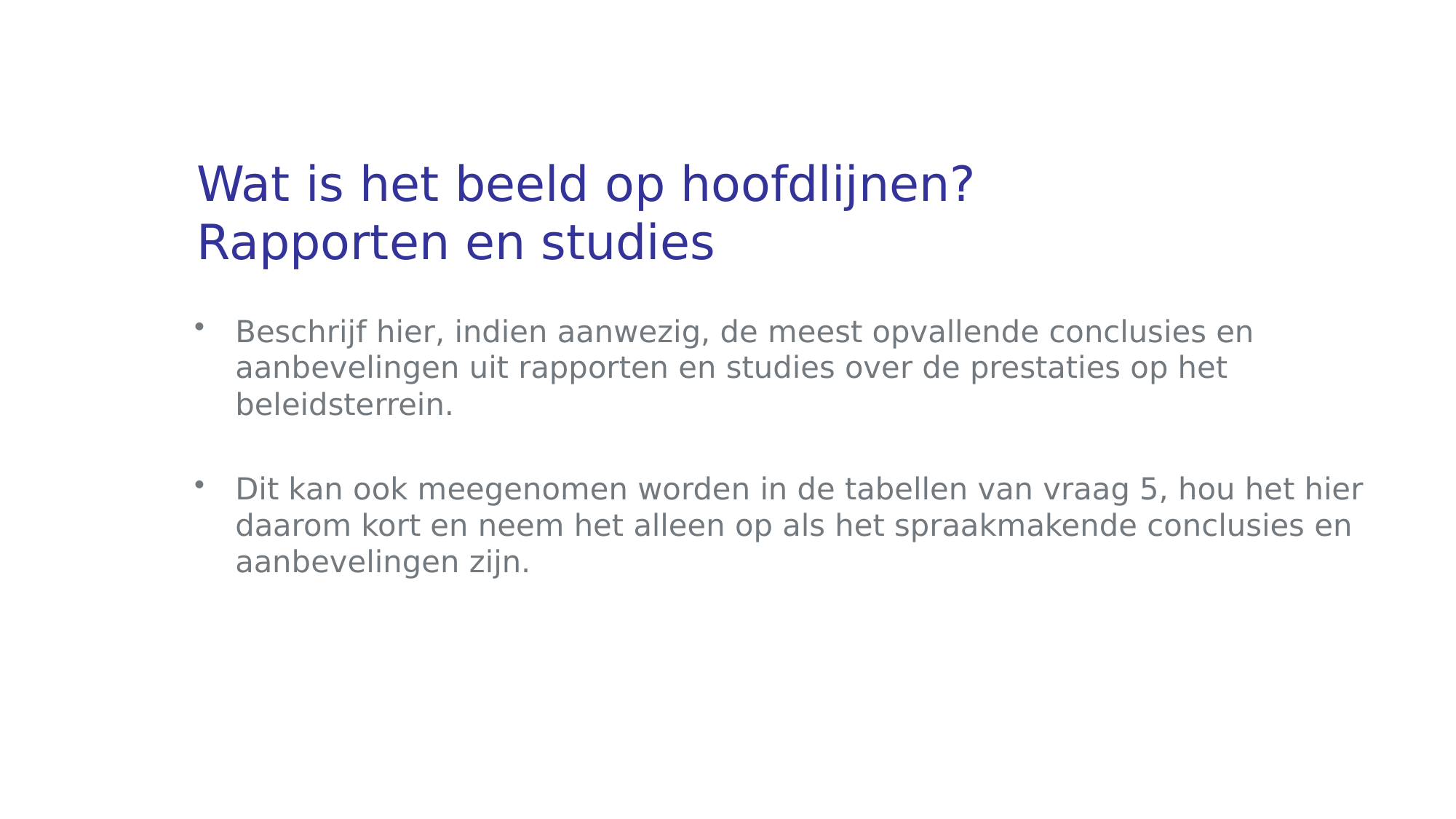

# Wat is het beeld op hoofdlijnen? Rapporten en studies
Beschrijf hier, indien aanwezig, de meest opvallende conclusies en aanbevelingen uit rapporten en studies over de prestaties op het beleidsterrein.

Dit kan ook meegenomen worden in de tabellen van vraag 5, hou het hier daarom kort en neem het alleen op als het spraakmakende conclusies en aanbevelingen zijn.